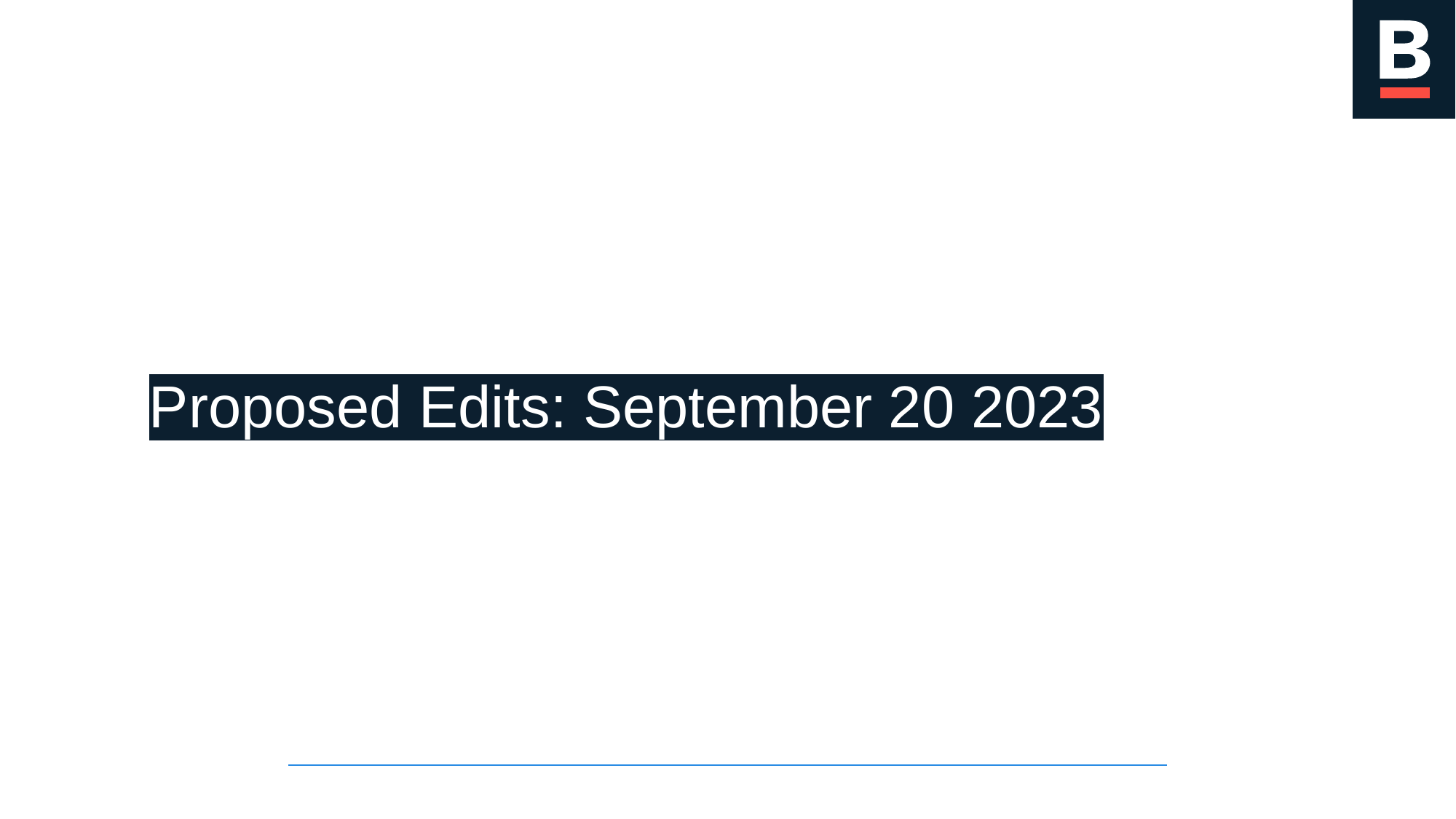

Proposed Edits: September 20 2023

Asdfasdfasdf
ASDFASDFASDF
Asdfasdfasdf
ASDFASDFASDF
Asdfasdfasdf
ASDFASDFASDF